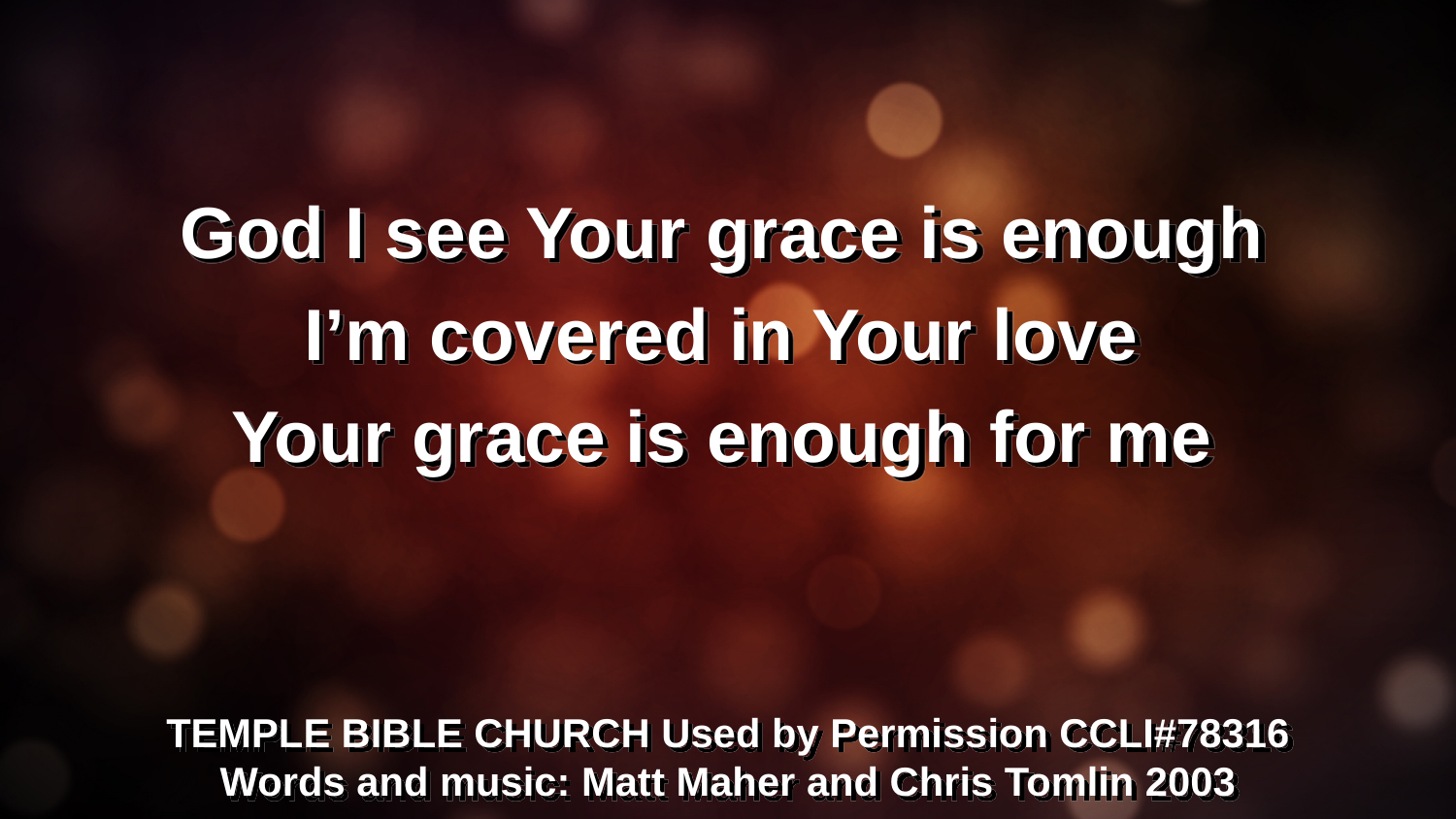

God I see Your grace is enough
I’m covered in Your love
Your grace is enough for me
TEMPLE BIBLE CHURCH Used by Permission CCLI#78316
Words and music: Matt Maher and Chris Tomlin 2003